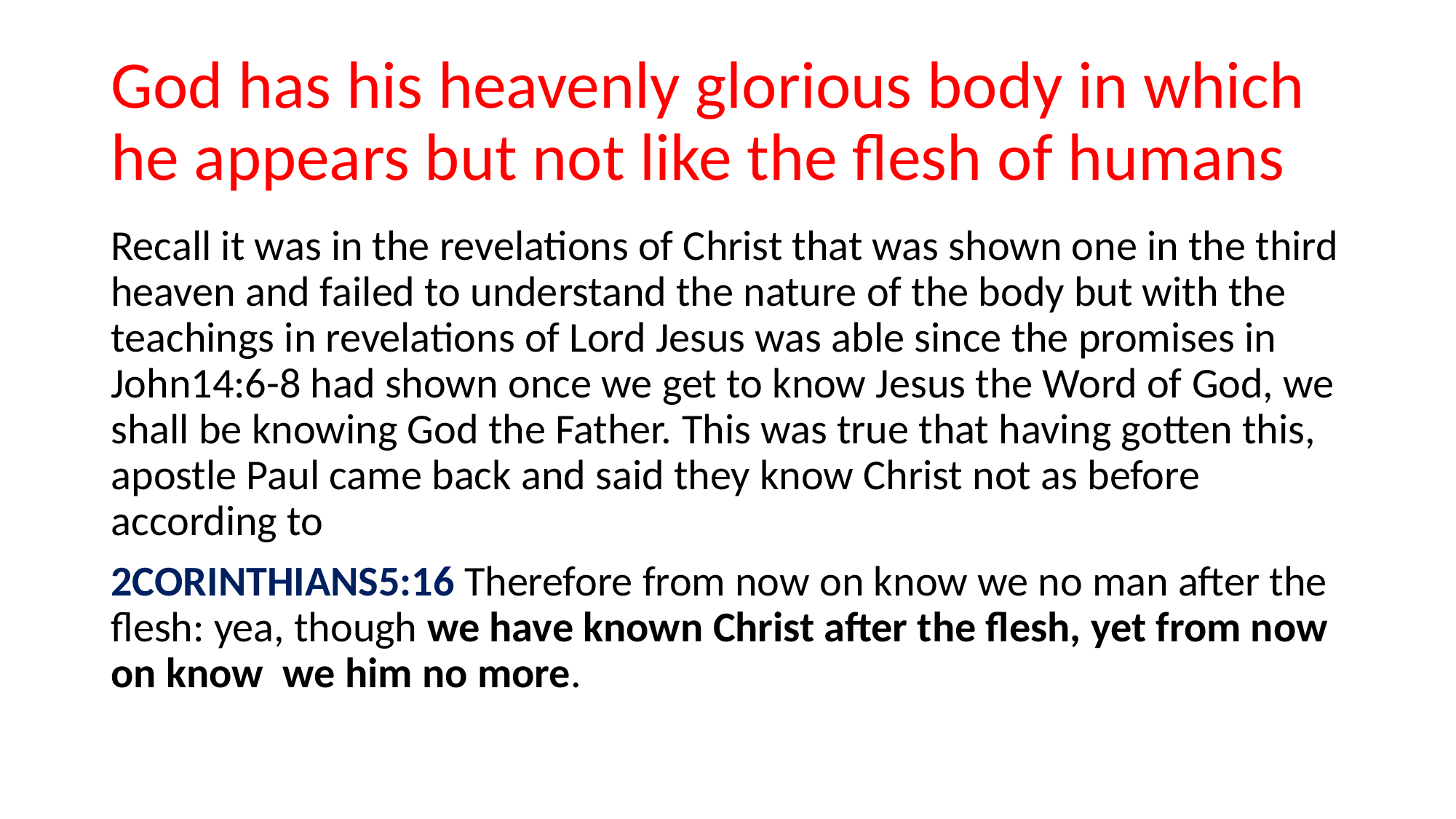

# God has his heavenly glorious body in which he appears but not like the flesh of humans
Recall it was in the revelations of Christ that was shown one in the third heaven and failed to understand the nature of the body but with the teachings in revelations of Lord Jesus was able since the promises in John14:6-8 had shown once we get to know Jesus the Word of God, we shall be knowing God the Father. This was true that having gotten this, apostle Paul came back and said they know Christ not as before according to
2CORINTHIANS5:16 Therefore from now on know we no man after the flesh: yea, though we have known Christ after the flesh, yet from now on know  we him no more.